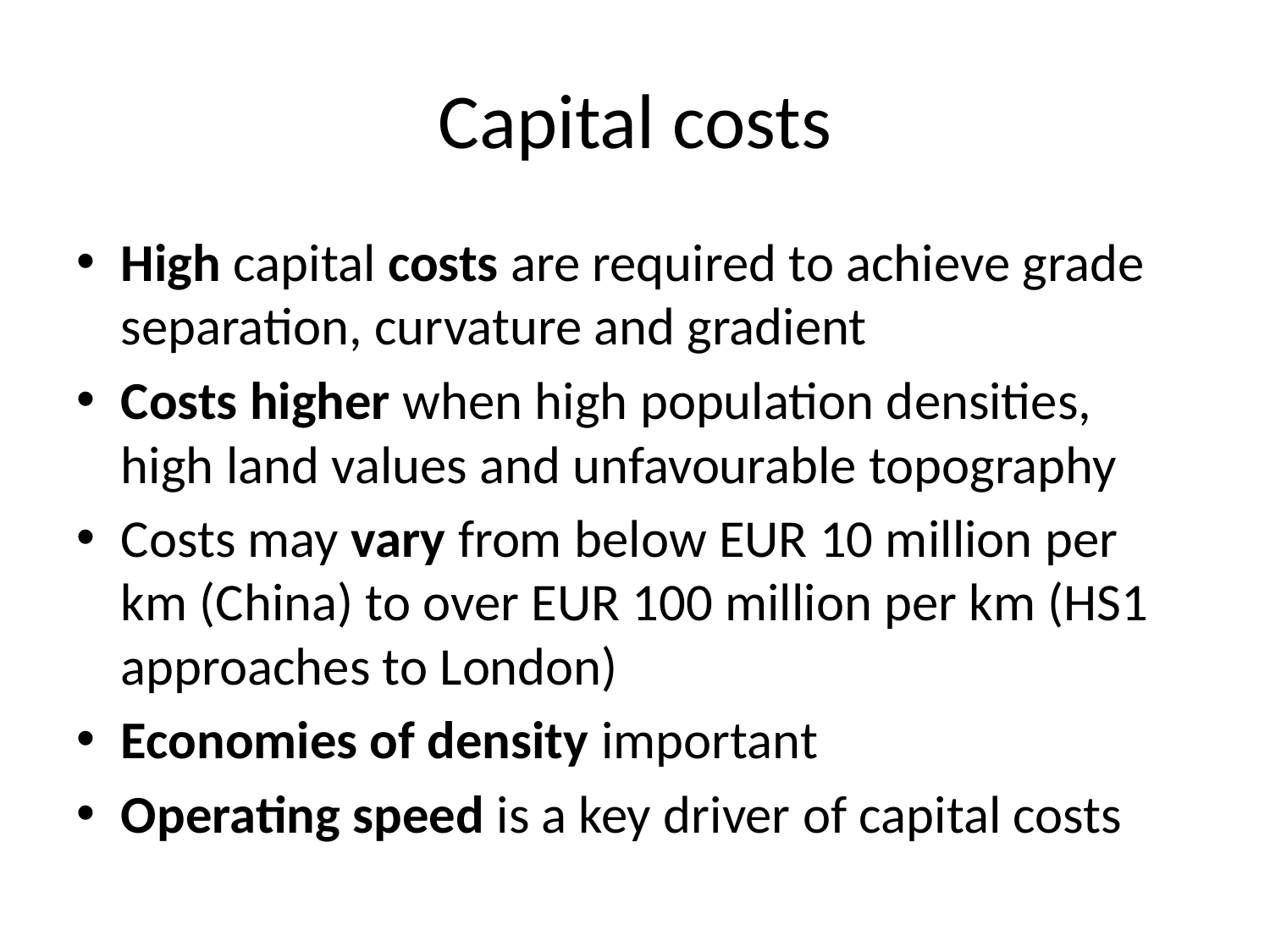

# Capital costs
High capital costs are required to achieve grade separation, curvature and gradient
Costs higher when high population densities, high land values and unfavourable topography
Costs may vary from below EUR 10 million per km (China) to over EUR 100 million per km (HS1 approaches to London)
Economies of density important
Operating speed is a key driver of capital costs